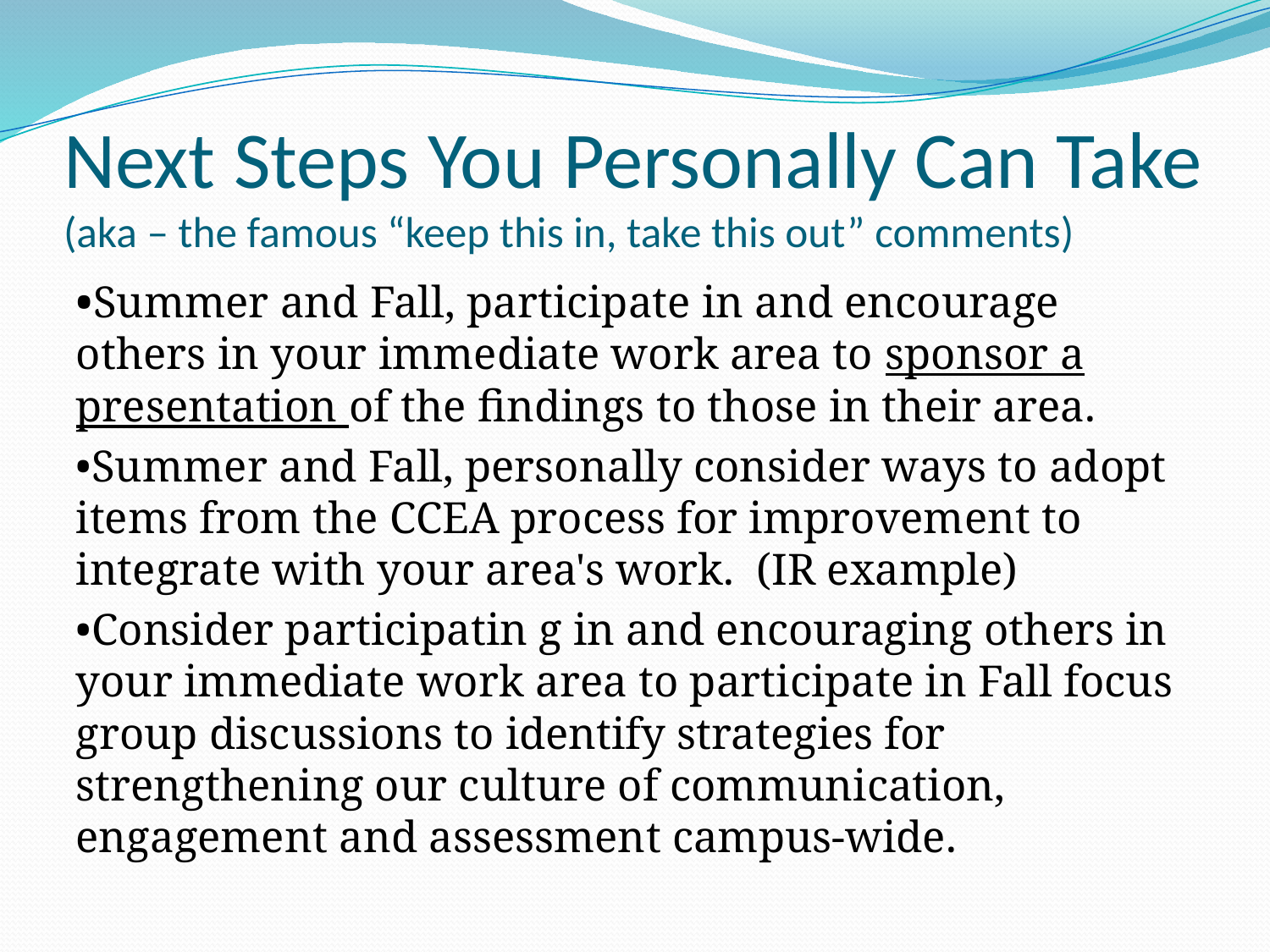

# Next Steps You Personally Can Take (aka – the famous “keep this in, take this out” comments)
•Summer and Fall, participate in and encourage others in your immediate work area to sponsor a presentation of the findings to those in their area.
•Summer and Fall, personally consider ways to adopt items from the CCEA process for improvement to integrate with your area's work.  (IR example)
•Consider participatin g in and encouraging others in your immediate work area to participate in Fall focus group discussions to identify strategies for strengthening our culture of communication, engagement and assessment campus-wide.